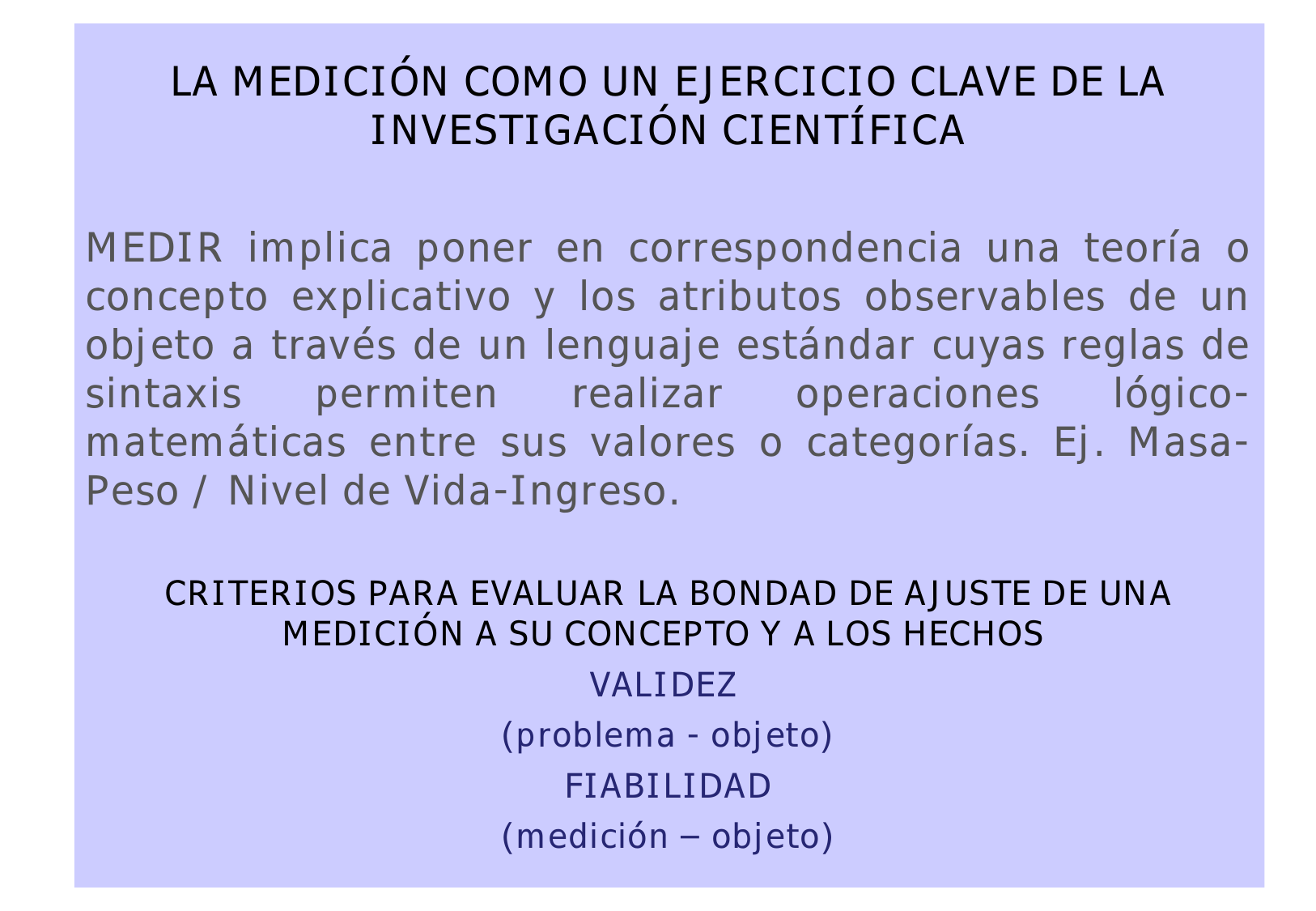

LA MEDICIÓN COMO UN EJERCICIO CLAVE DE LA INVESTIGACIÓN CIENTÍFICA

MEDIR implica poner en correspondencia una teoría o concepto explicativo y los atributos observables de un objeto a través de un lenguaje estándar cuyas reglas de sintaxis permiten realizar operaciones lógico-matemáticas entre sus valores o categorías. Ej. Masa-Peso / Nivel de Vida-Ingreso.
CRITERIOS PARA EVALUAR LA BONDAD DE AJUSTE DE UNA MEDICIÓN A SU CONCEPTO Y A LOS HECHOS
VALIDEZ
(problema - objeto)
FIABILIDAD
(medición – objeto)